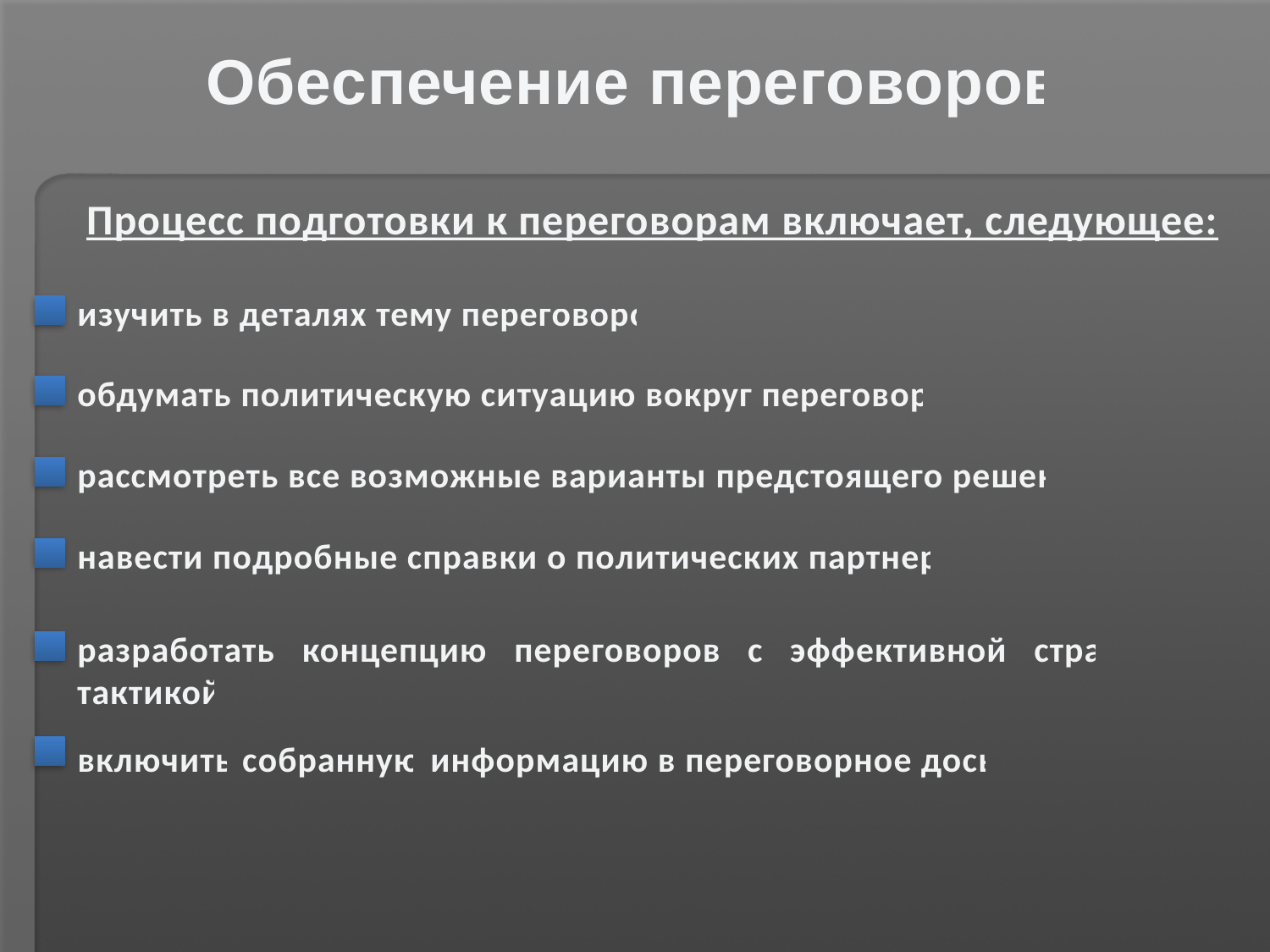

# Обеспечение переговоров
Процесс подготовки к переговорам включает, следующее:
изучить в деталях тему переговоров

обдумать политическую ситуацию вокруг переговоров

рассмотреть все возможные варианты предстоящего решения

навести подробные справки о политических партнерах

разработать концепцию переговоров с эффективной стратегией и тактикой

включить собранную информацию в переговорное досье